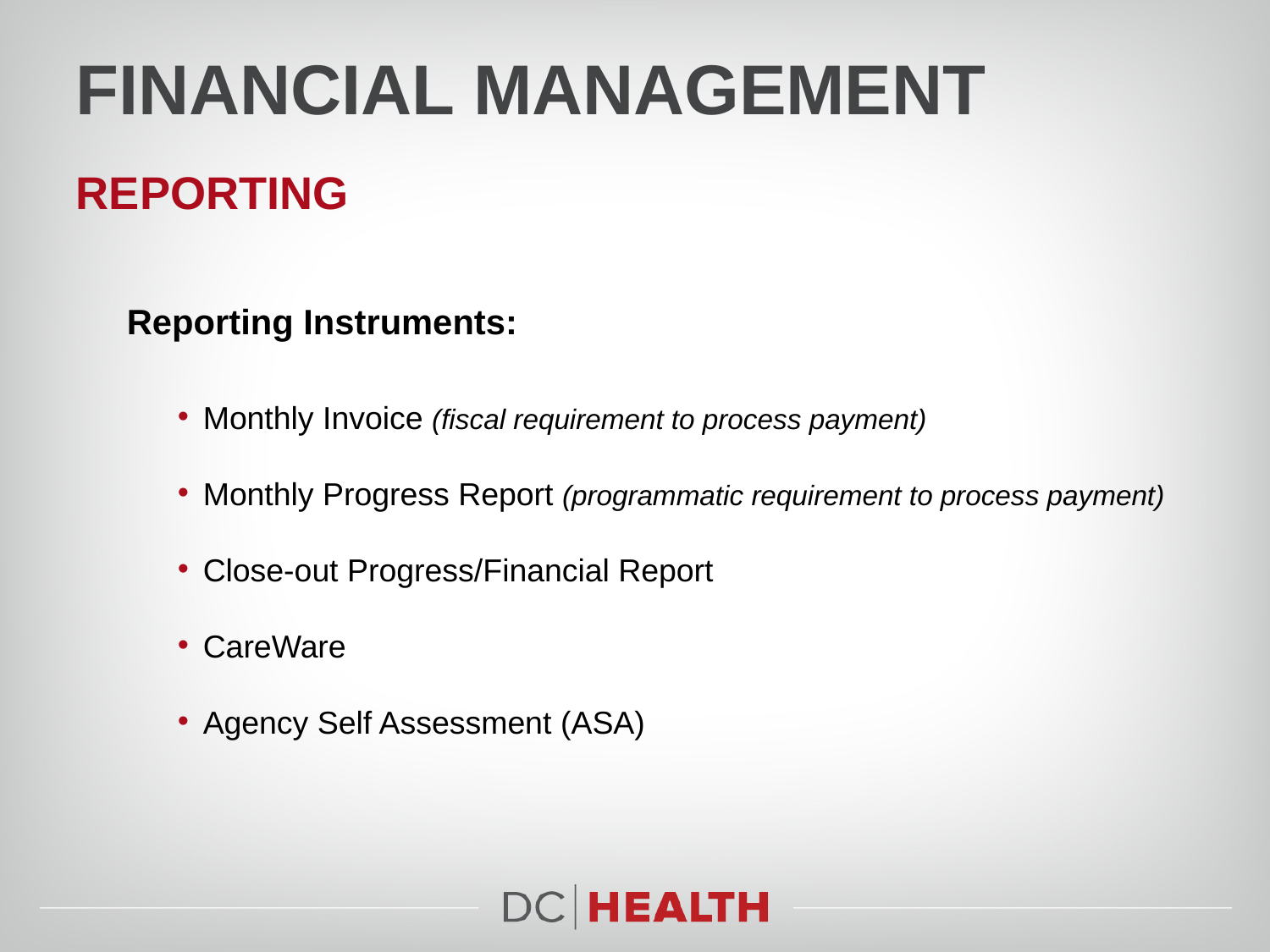

# Financial Management
Reporting

Reporting Instruments:

Monthly Invoice (fiscal requirement to process payment)
Monthly Progress Report (programmatic requirement to process payment)
Close-out Progress/Financial Report
CareWare
Agency Self Assessment (ASA)